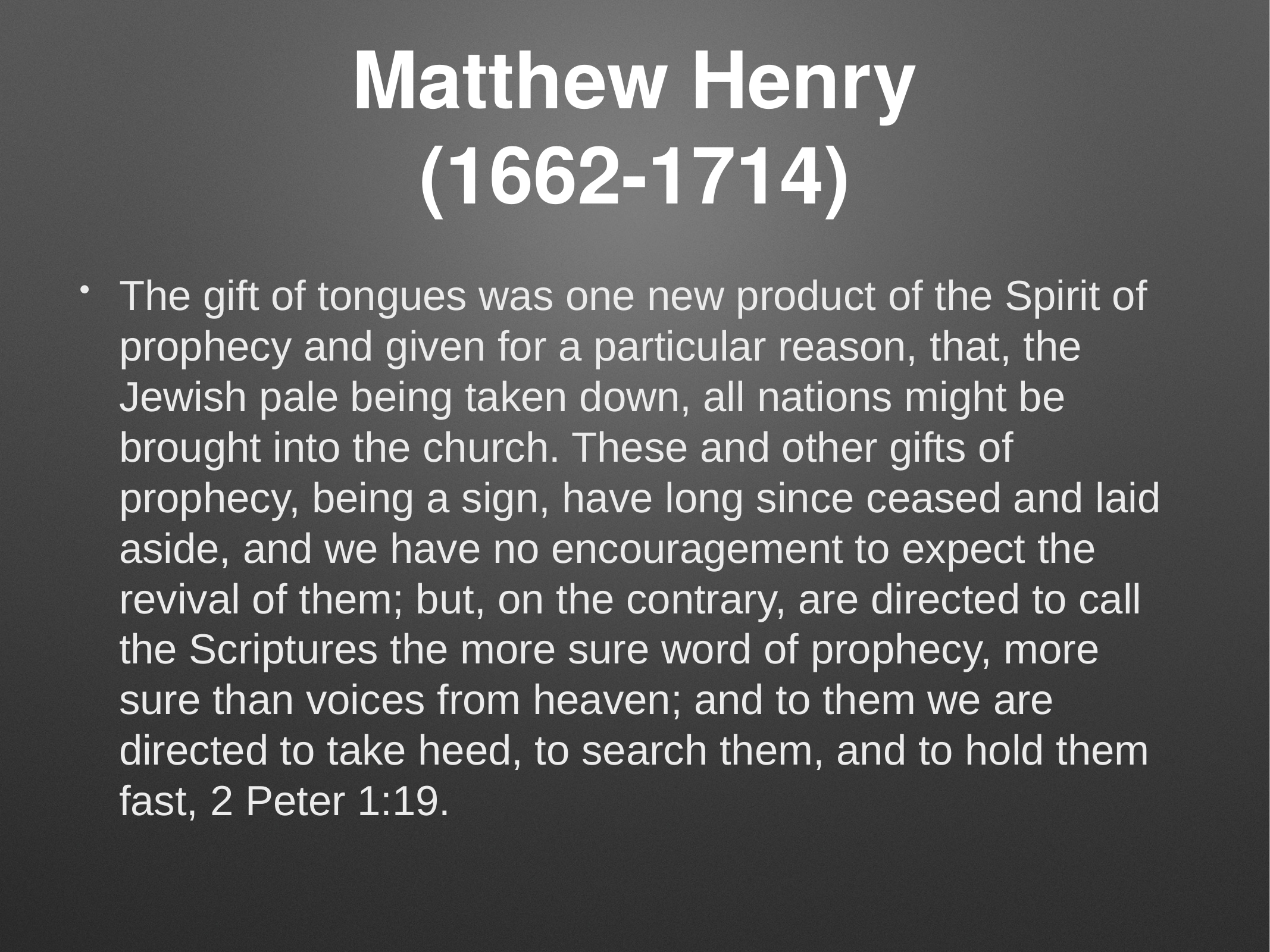

# Matthew Henry
(1662-1714)
The gift of tongues was one new product of the Spirit of prophecy and given for a particular reason, that, the Jewish pale being taken down, all nations might be brought into the church. These and other gifts of prophecy, being a sign, have long since ceased and laid aside, and we have no encouragement to expect the revival of them; but, on the contrary, are directed to call the Scriptures the more sure word of prophecy, more sure than voices from heaven; and to them we are directed to take heed, to search them, and to hold them fast, 2 Peter 1:19.